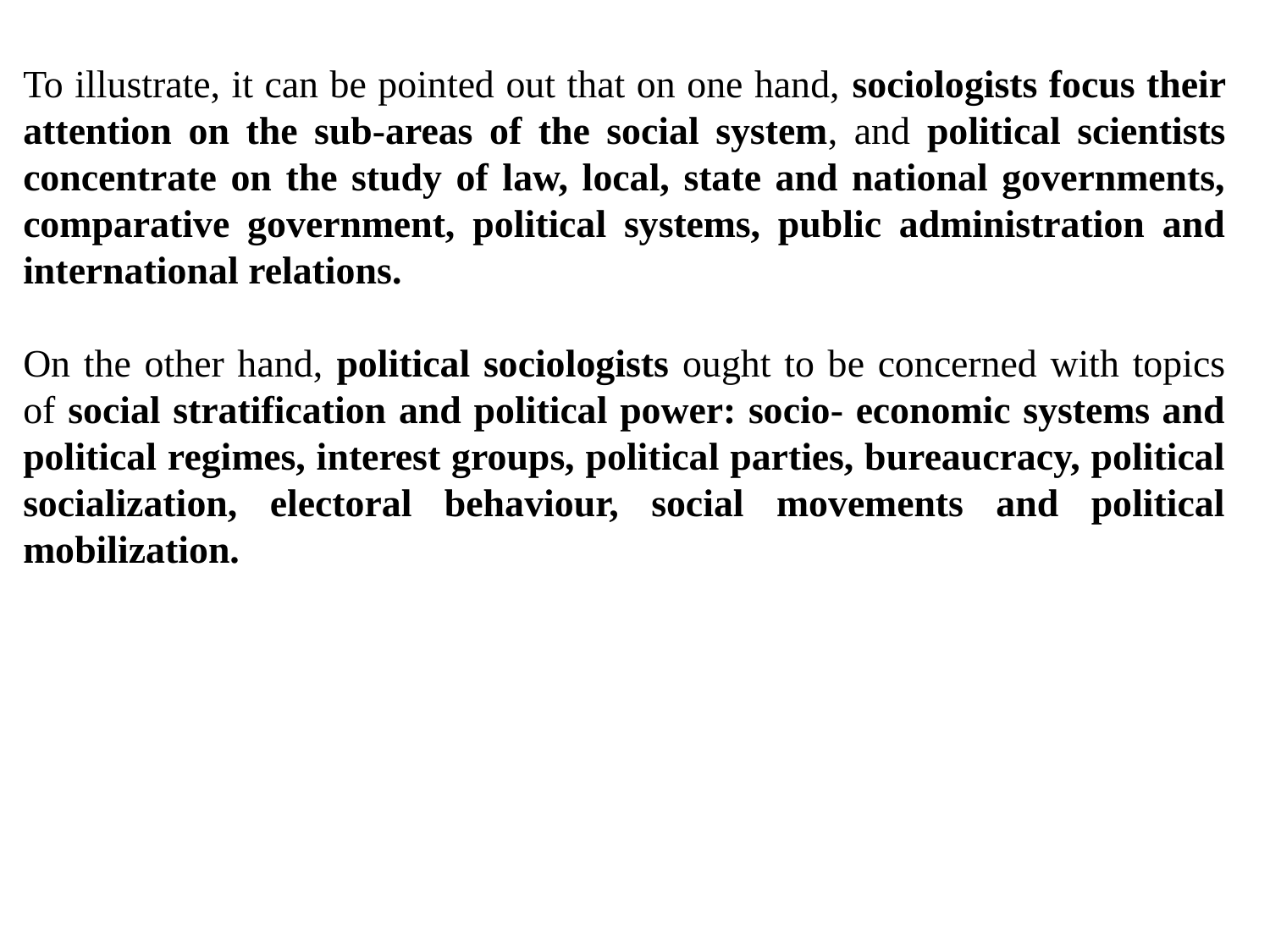

To illustrate, it can be pointed out that on one hand, sociologists focus their attention on the sub-areas of the social system, and political scientists concentrate on the study of law, local, state and national governments, comparative government, political systems, public administration and international relations.

On the other hand, political sociologists ought to be concerned with topics of social stratification and political power: socio- economic systems and political regimes, interest groups, political parties, bureaucracy, political socialization, electoral behaviour, social movements and political mobilization.